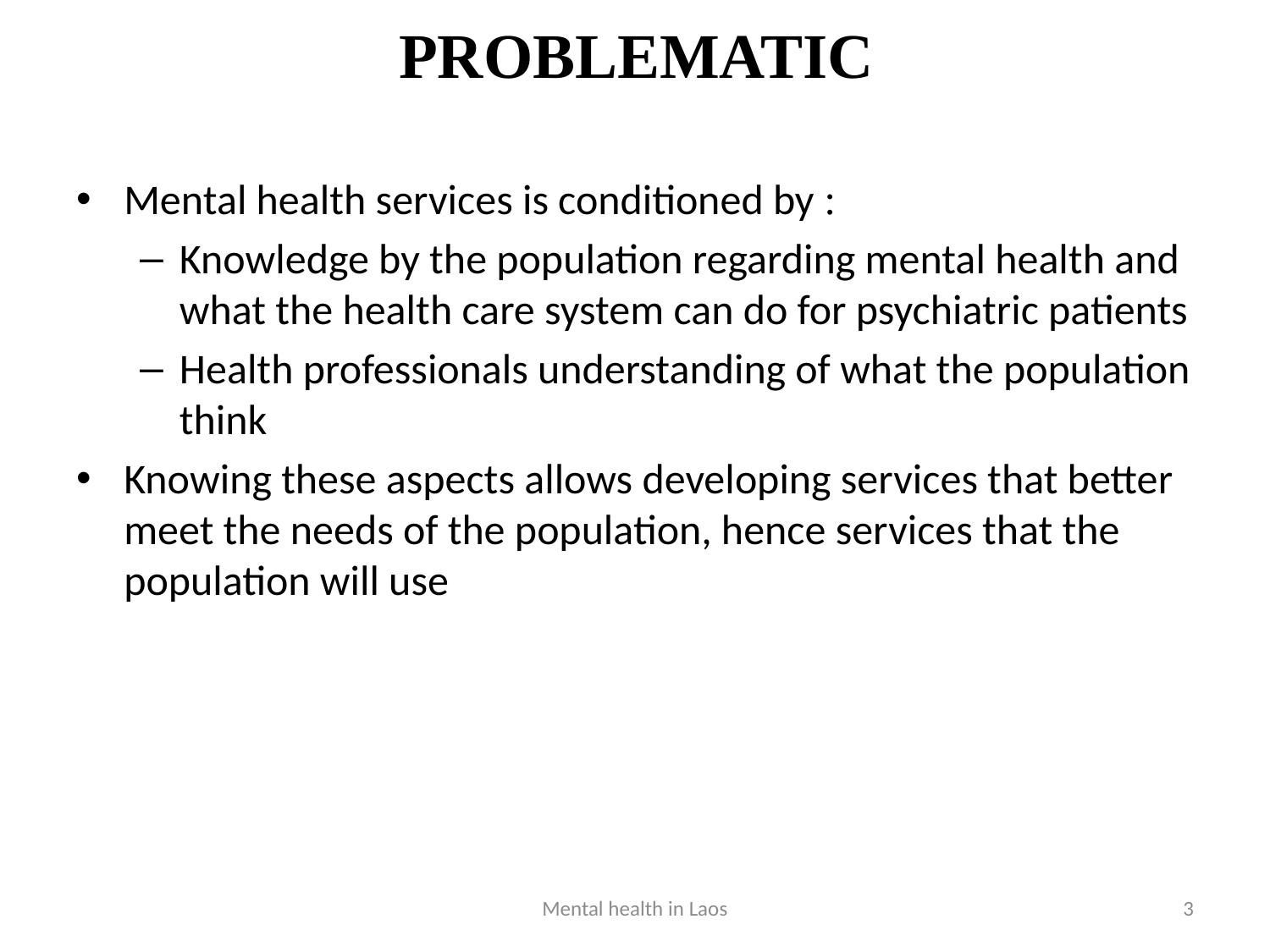

# PROBLEMATIC
Mental health services is conditioned by :
Knowledge by the population regarding mental health and what the health care system can do for psychiatric patients
Health professionals understanding of what the population think
Knowing these aspects allows developing services that better meet the needs of the population, hence services that the population will use
Mental health in Laos
3